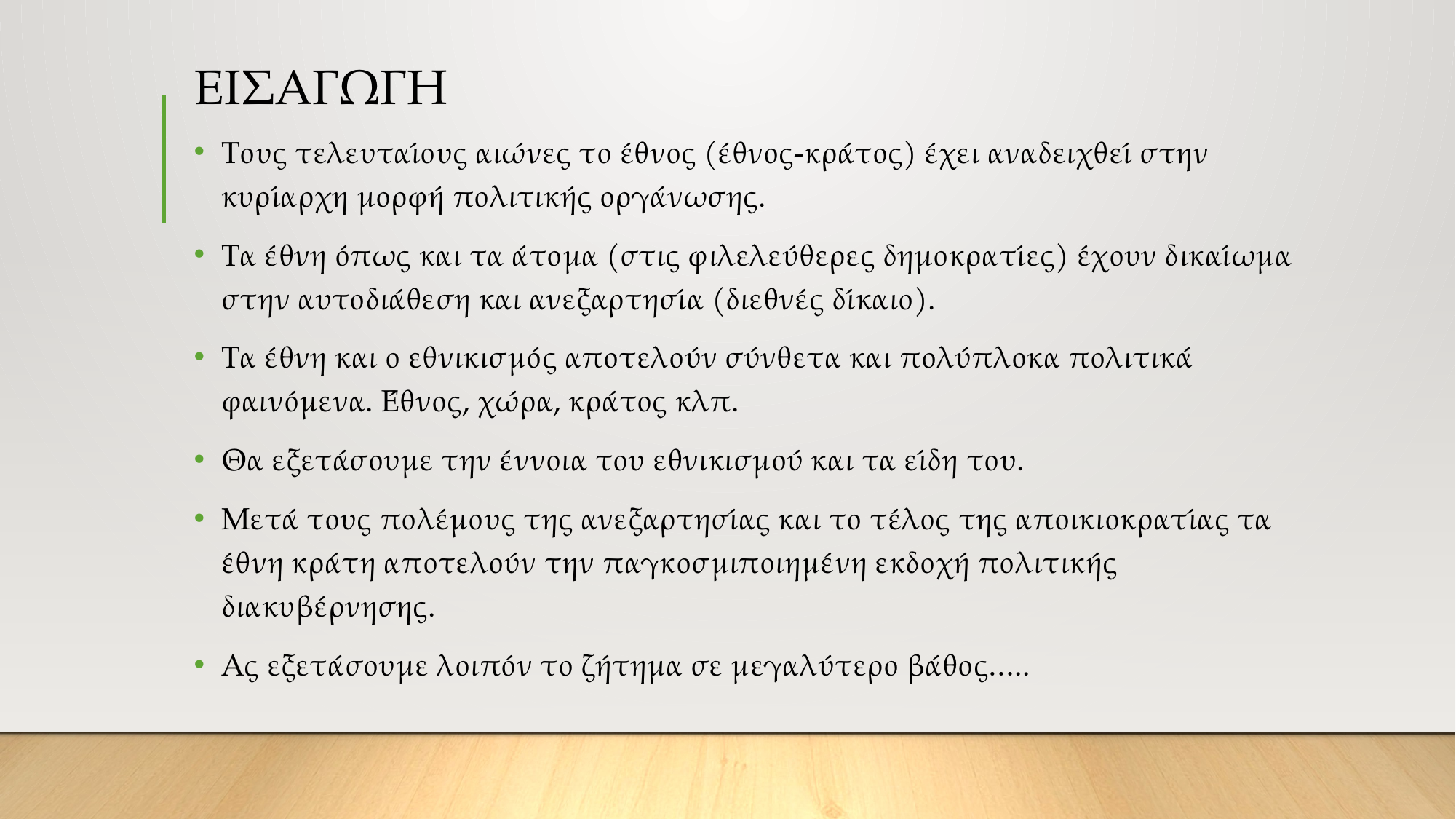

# ΕΙΣΑΓΩΓΗ
Τους τελευταίους αιώνες το έθνος (έθνος-κράτος) έχει αναδειχθεί στην κυρίαρχη μορφή πολιτικής οργάνωσης.
Τα έθνη όπως και τα άτομα (στις φιλελεύθερες δημοκρατίες) έχουν δικαίωμα στην αυτοδιάθεση και ανεξαρτησία (διεθνές δίκαιο).
Τα έθνη και ο εθνικισμός αποτελούν σύνθετα και πολύπλοκα πολιτικά φαινόμενα. Έθνος, χώρα, κράτος κλπ.
Θα εξετάσουμε την έννοια του εθνικισμού και τα είδη του.
Μετά τους πολέμους της ανεξαρτησίας και το τέλος της αποικιοκρατίας τα έθνη κράτη αποτελούν την παγκοσμιποιημένη εκδοχή πολιτικής διακυβέρνησης.
Ας εξετάσουμε λοιπόν το ζήτημα σε μεγαλύτερο βάθος…..